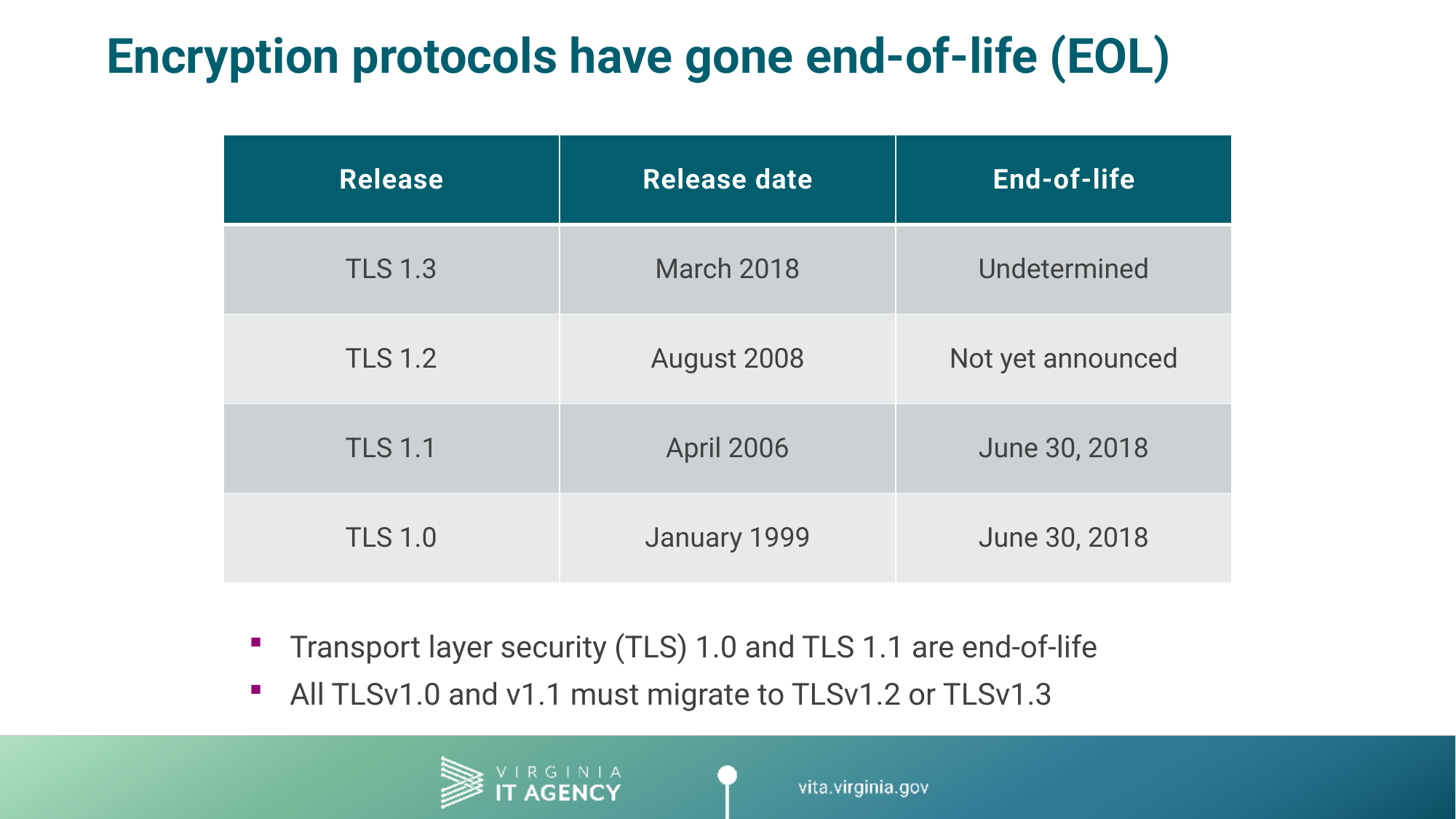

# Encryption protocols have gone end-of-life (EOL)
| Release | Release date | End-of-life |
| --- | --- | --- |
| TLS 1.3 | March 2018 | Undetermined |
| TLS 1.2 | August 2008 | Not yet announced |
| TLS 1.1 | April 2006 | June 30, 2018 |
| TLS 1.0 | January 1999 | June 30, 2018 |
Transport layer security (TLS) 1.0 and TLS 1.1 are end-of-life
All TLSv1.0 and v1.1 must migrate to TLSv1.2 or TLSv1.3